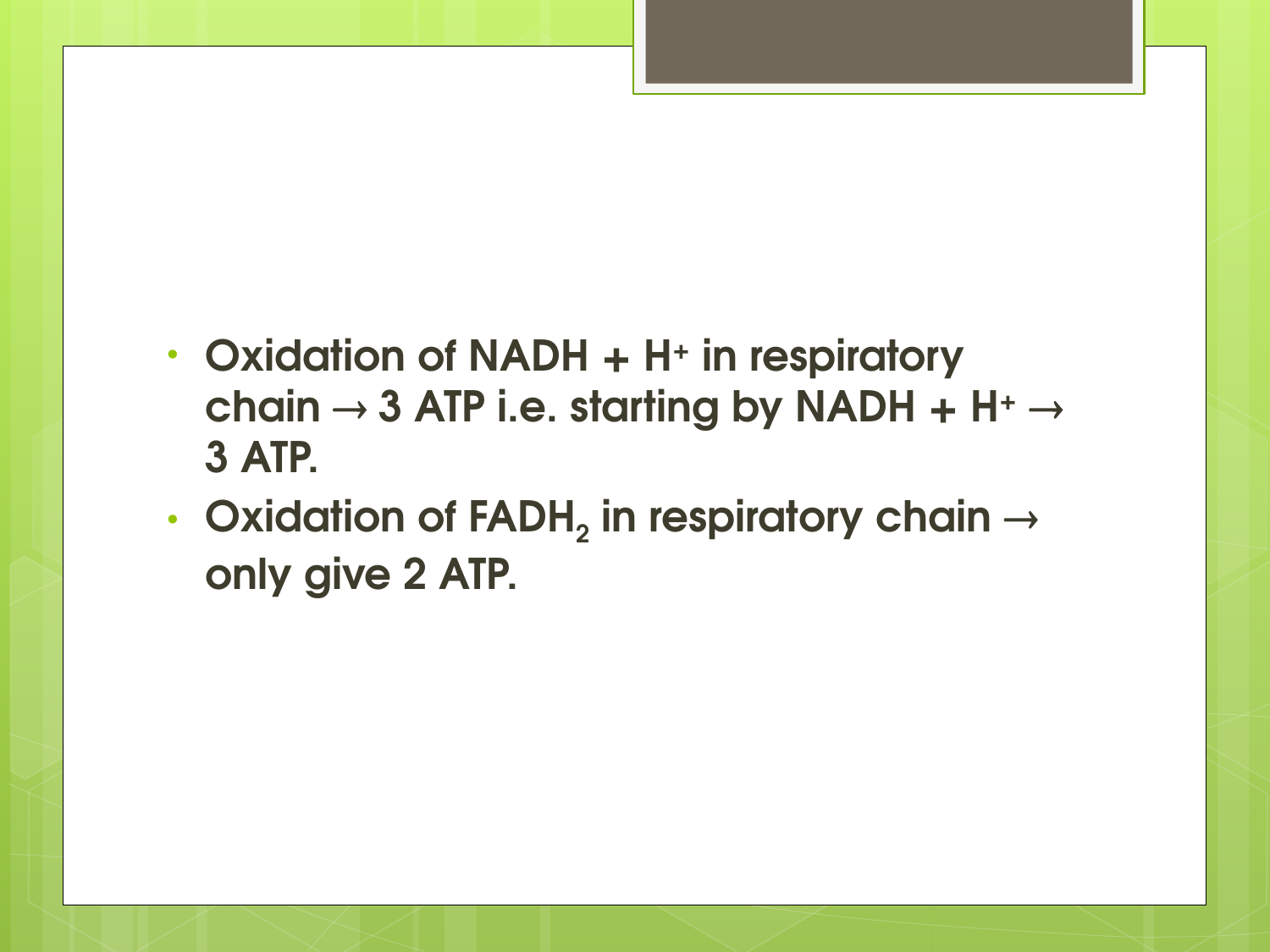

Oxidation of NADH + H+ in respiratory chain → 3 ATP i.e. starting by NADH + H+ → 3 ATP.
Oxidation of FADH2 in respiratory chain → only give 2 ATP.